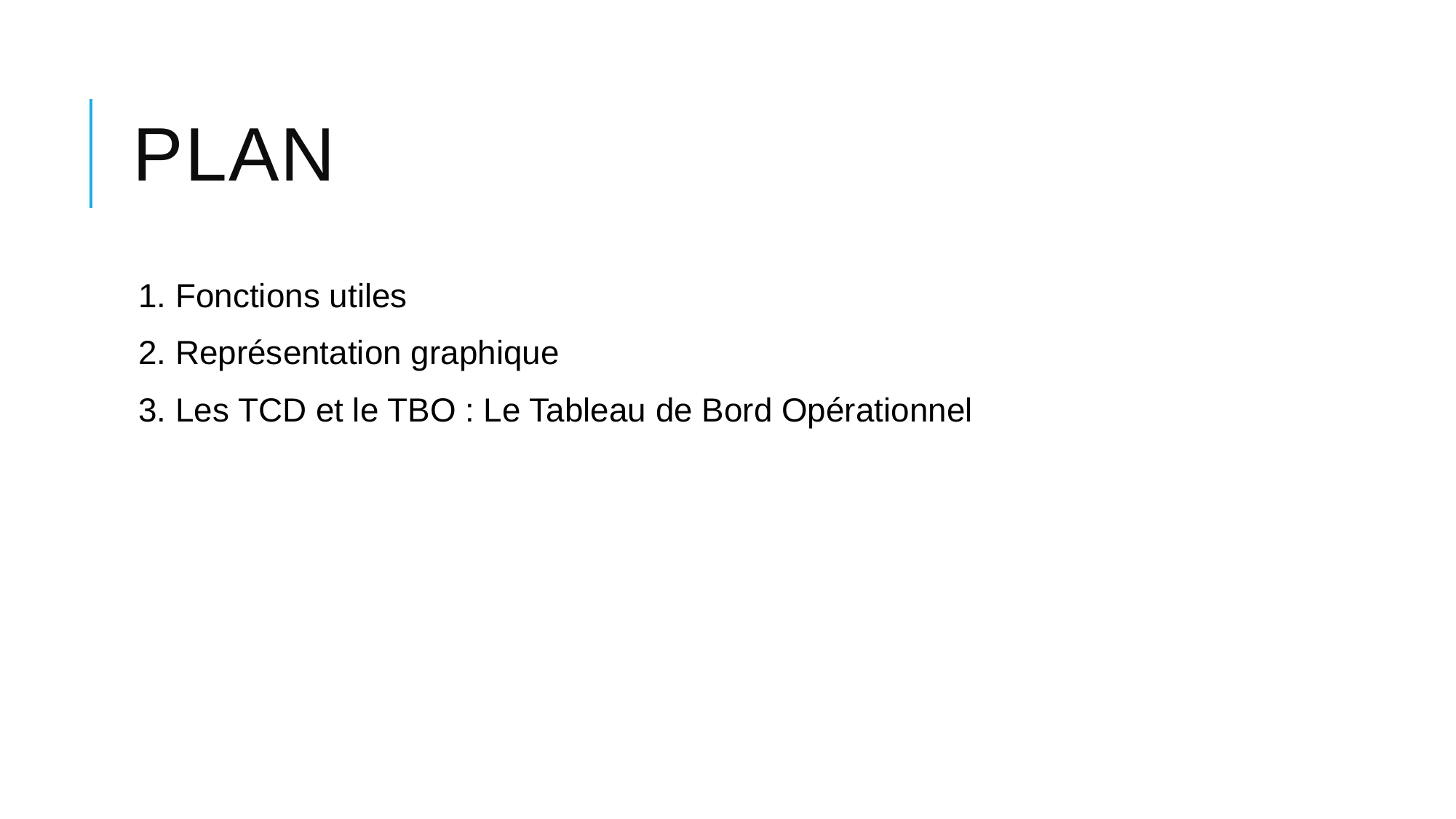

# plan
1. Fonctions utiles
2. Représentation graphique
3. Les TCD et le TBO : Le Tableau de Bord Opérationnel